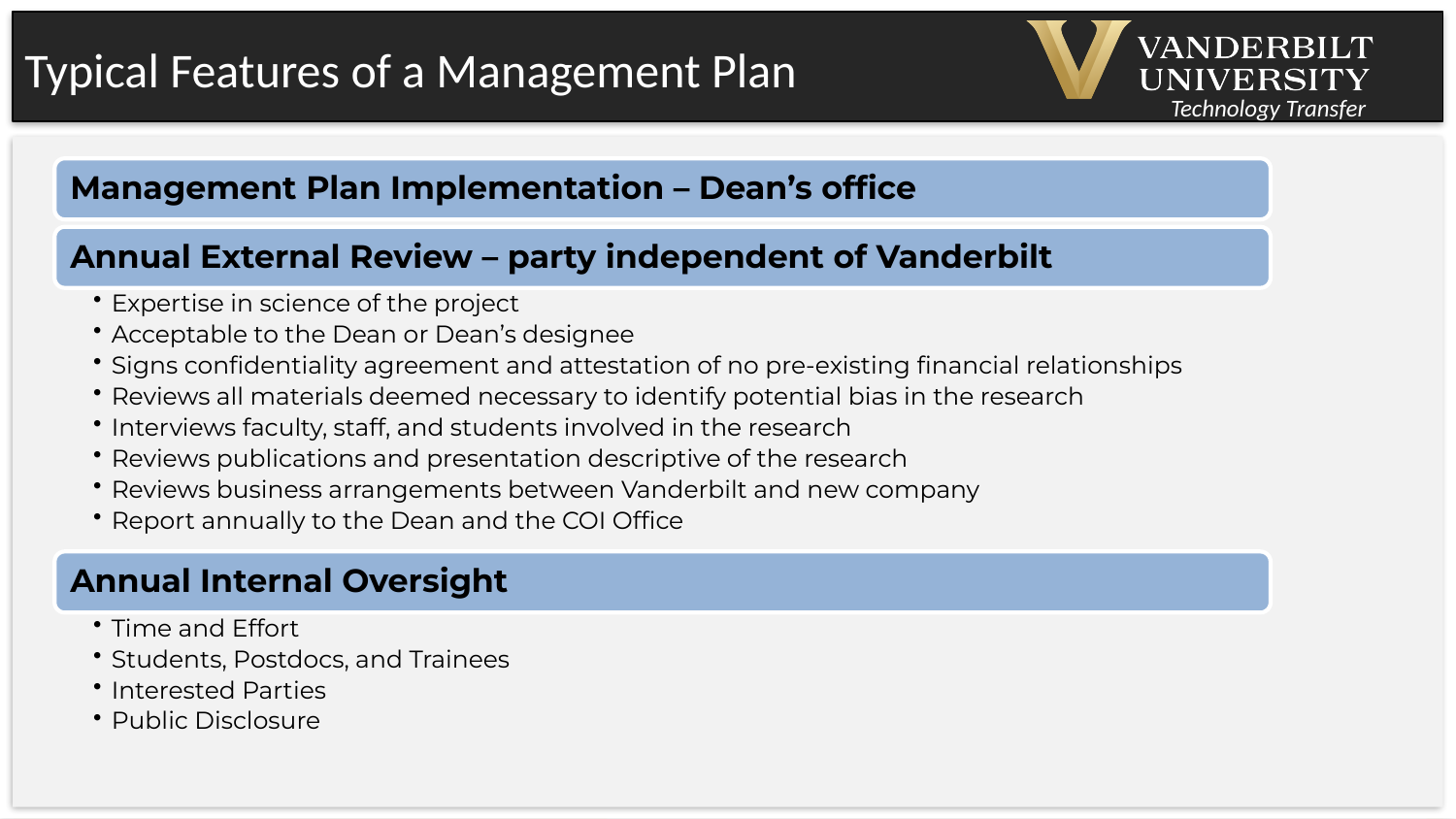

# Typical Features of a Management Plan
Management Plan Implementation – Dean’s office
Annual External Review – party independent of Vanderbilt
Expertise in science of the project
Acceptable to the Dean or Dean’s designee
Signs confidentiality agreement and attestation of no pre-existing financial relationships
Reviews all materials deemed necessary to identify potential bias in the research
Interviews faculty, staff, and students involved in the research
Reviews publications and presentation descriptive of the research
Reviews business arrangements between Vanderbilt and new company
Report annually to the Dean and the COI Office
Annual Internal Oversight
Time and Effort
Students, Postdocs, and Trainees
Interested Parties
Public Disclosure